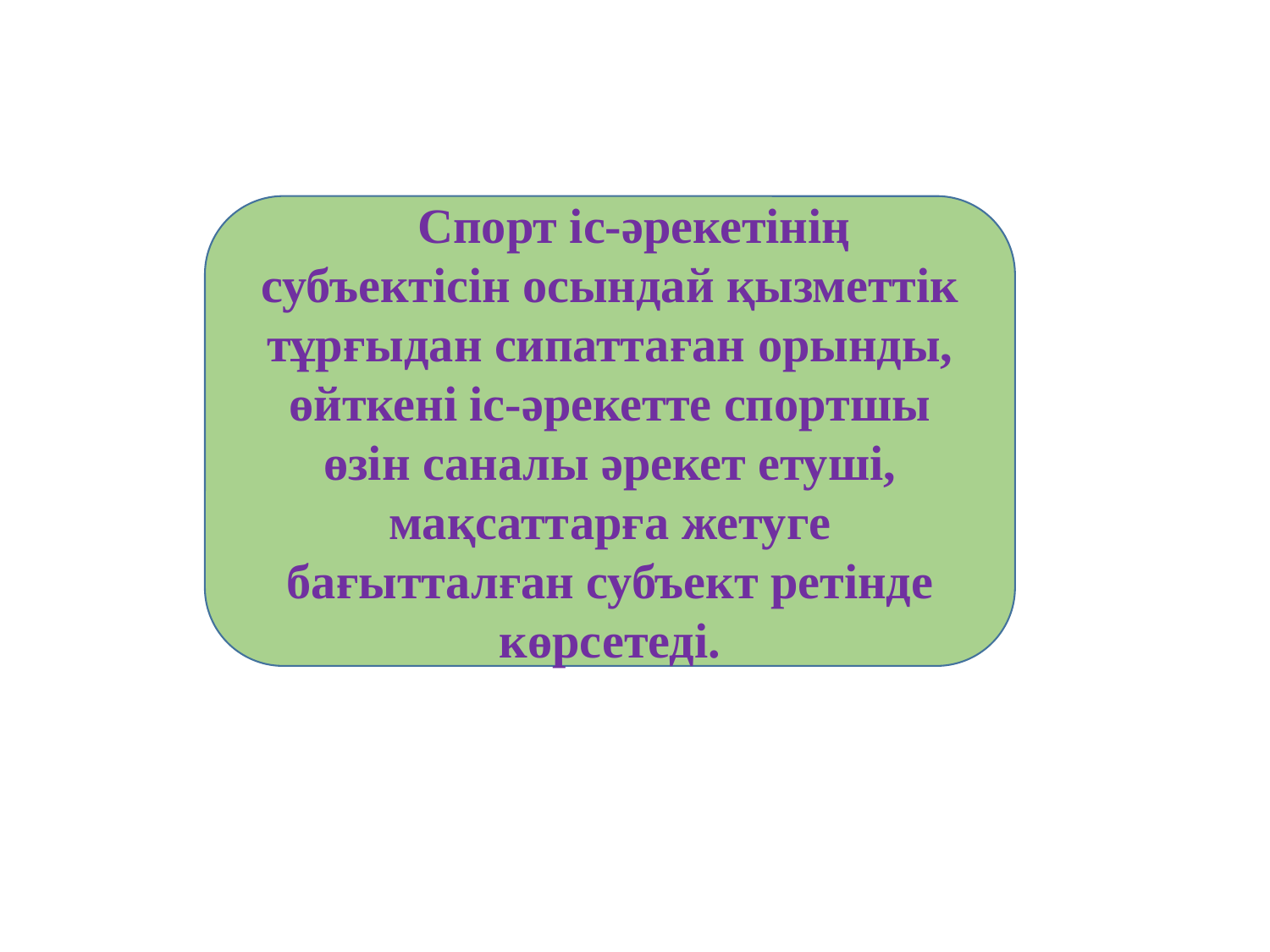

Спорт іс-әрекетінің субъектісін осындай қызметтік тұрғыдан сипаттаған орынды, өйткені іс-әрекетте спортшы өзін саналы әрекет етуші, мақсаттарға жетуге бағытталған субъект ретінде көрсетеді.